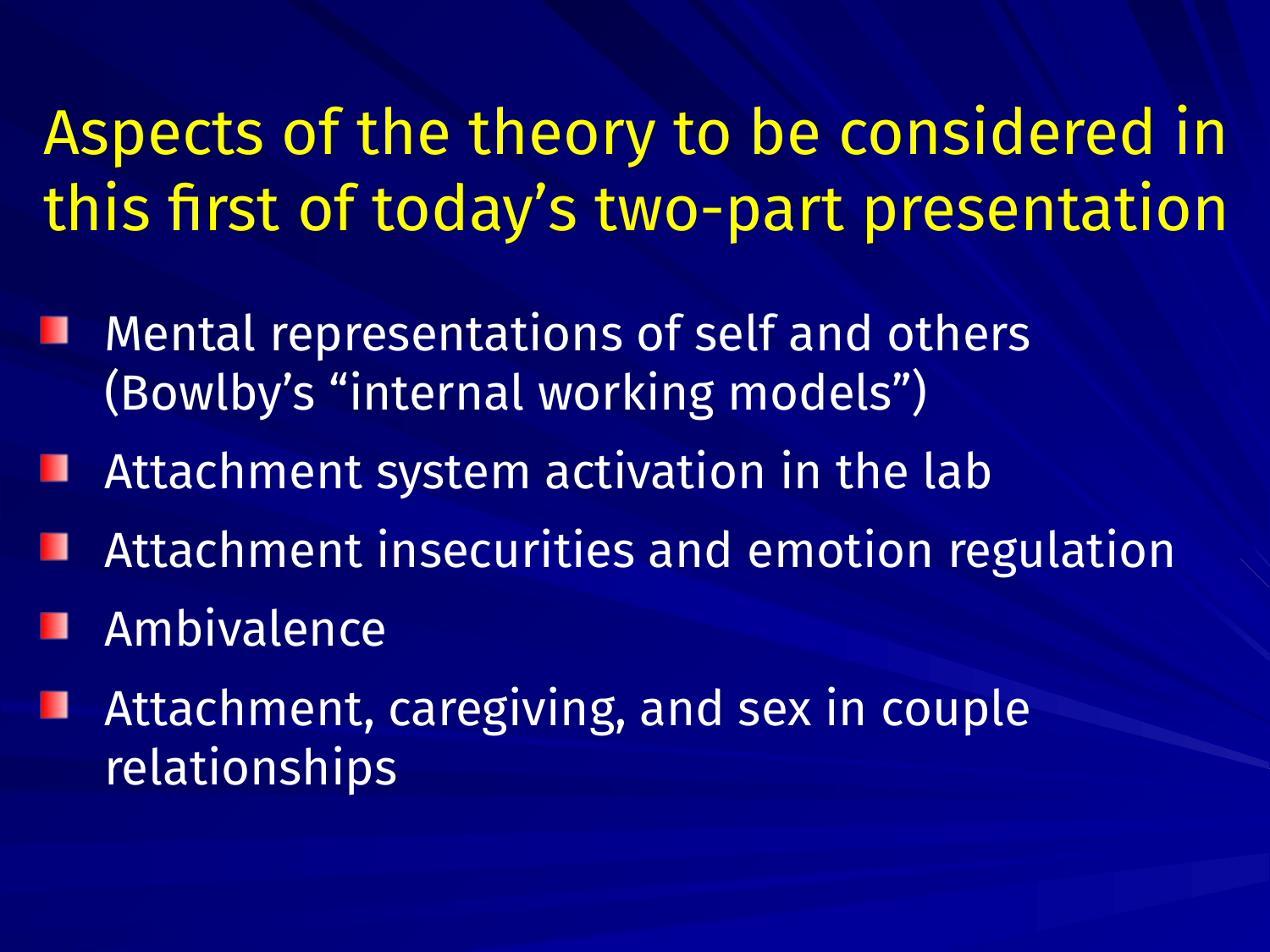

# Aspects of the theory to be considered in this first of today’s two-part presentation
Mental representations of self and others (Bowlby’s “internal working models”)
Attachment system activation in the lab
Attachment insecurities and emotion regulation
Ambivalence
Attachment, caregiving, and sex in couple relationships